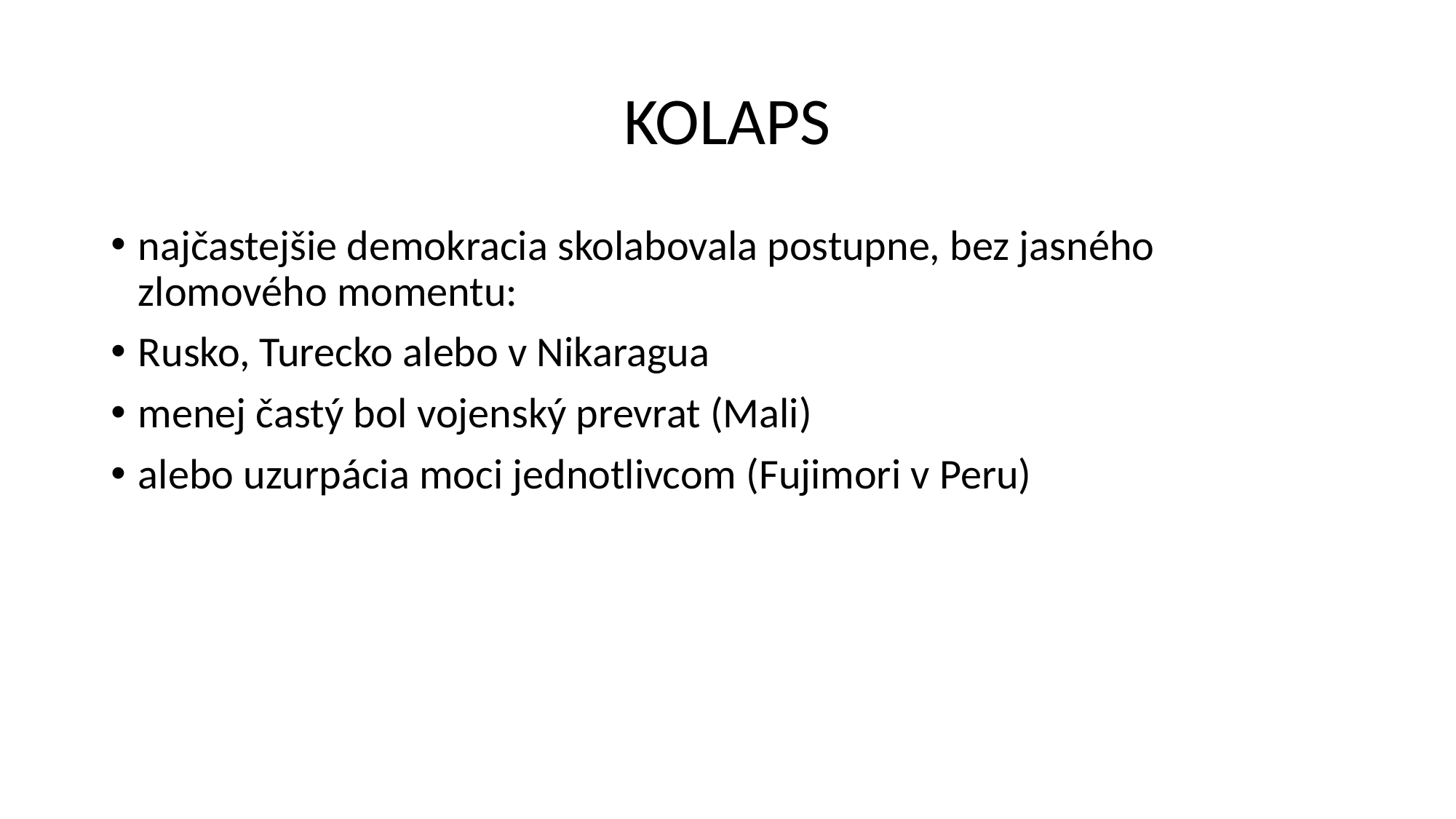

# KOLAPS
najčastejšie demokracia skolabovala postupne, bez jasného zlomového momentu:
Rusko, Turecko alebo v Nikaragua
menej častý bol vojenský prevrat (Mali)
alebo uzurpácia moci jednotlivcom (Fujimori v Peru)